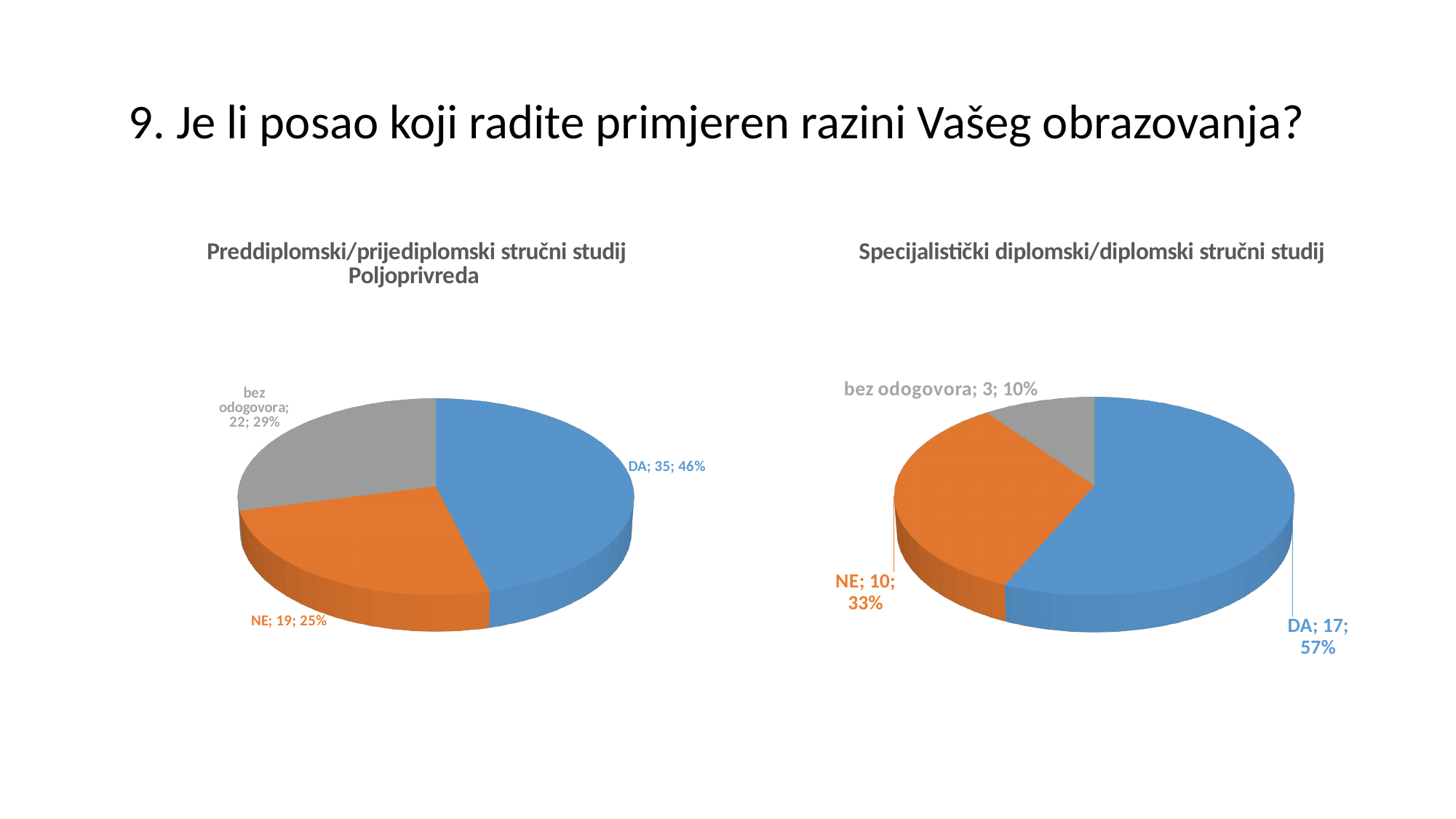

# 9. Je li posao koji radite primjeren razini Vašeg obrazovanja?

[unsupported chart]

[unsupported chart]